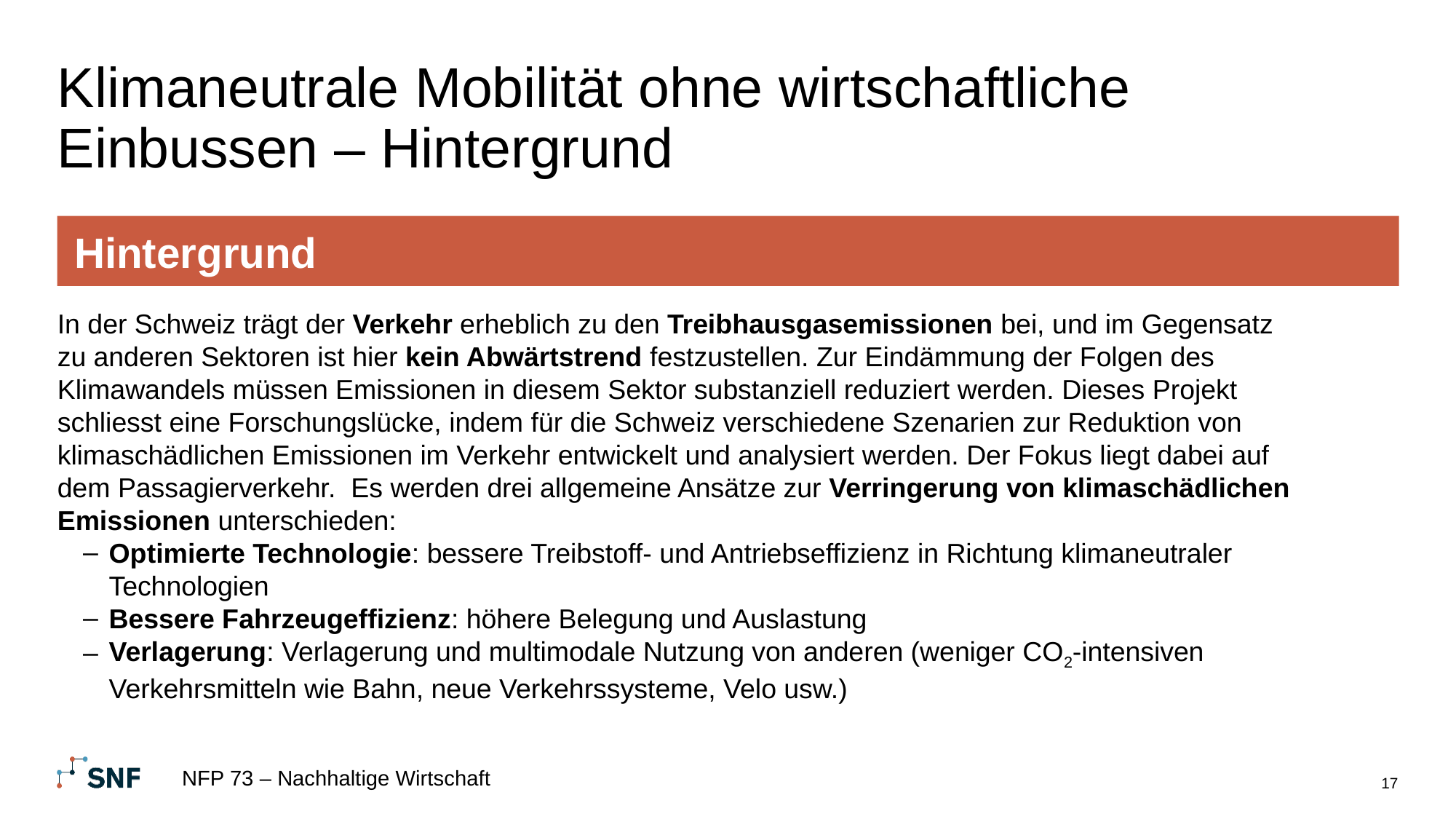

# Klimaneutrale Mobilität ohne wirtschaftliche Einbussen – Hintergrund
Hintergrund
In der Schweiz trägt der Verkehr erheblich zu den Treibhausgasemissionen bei, und im Gegensatz zu anderen Sektoren ist hier kein Abwärtstrend festzustellen. Zur Eindämmung der Folgen des Klimawandels müssen Emissionen in diesem Sektor substanziell reduziert werden. Dieses Projekt schliesst eine Forschungslücke, indem für die Schweiz verschiedene Szenarien zur Reduktion von klimaschädlichen Emissionen im Verkehr entwickelt und analysiert werden. Der Fokus liegt dabei auf dem Passagierverkehr.  Es werden drei allgemeine Ansätze zur Verringerung von klimaschädlichen Emissionen unterschieden:
Optimierte Technologie: bessere Treibstoff- und Antriebseffizienz in Richtung klimaneutraler Technologien
Bessere Fahrzeugeffizienz: höhere Belegung und Auslastung
Verlagerung: Verlagerung und multimodale Nutzung von anderen (weniger CO2-intensiven Verkehrsmitteln wie Bahn, neue Verkehrssysteme, Velo usw.)

NFP 73 – Nachhaltige Wirtschaft
17